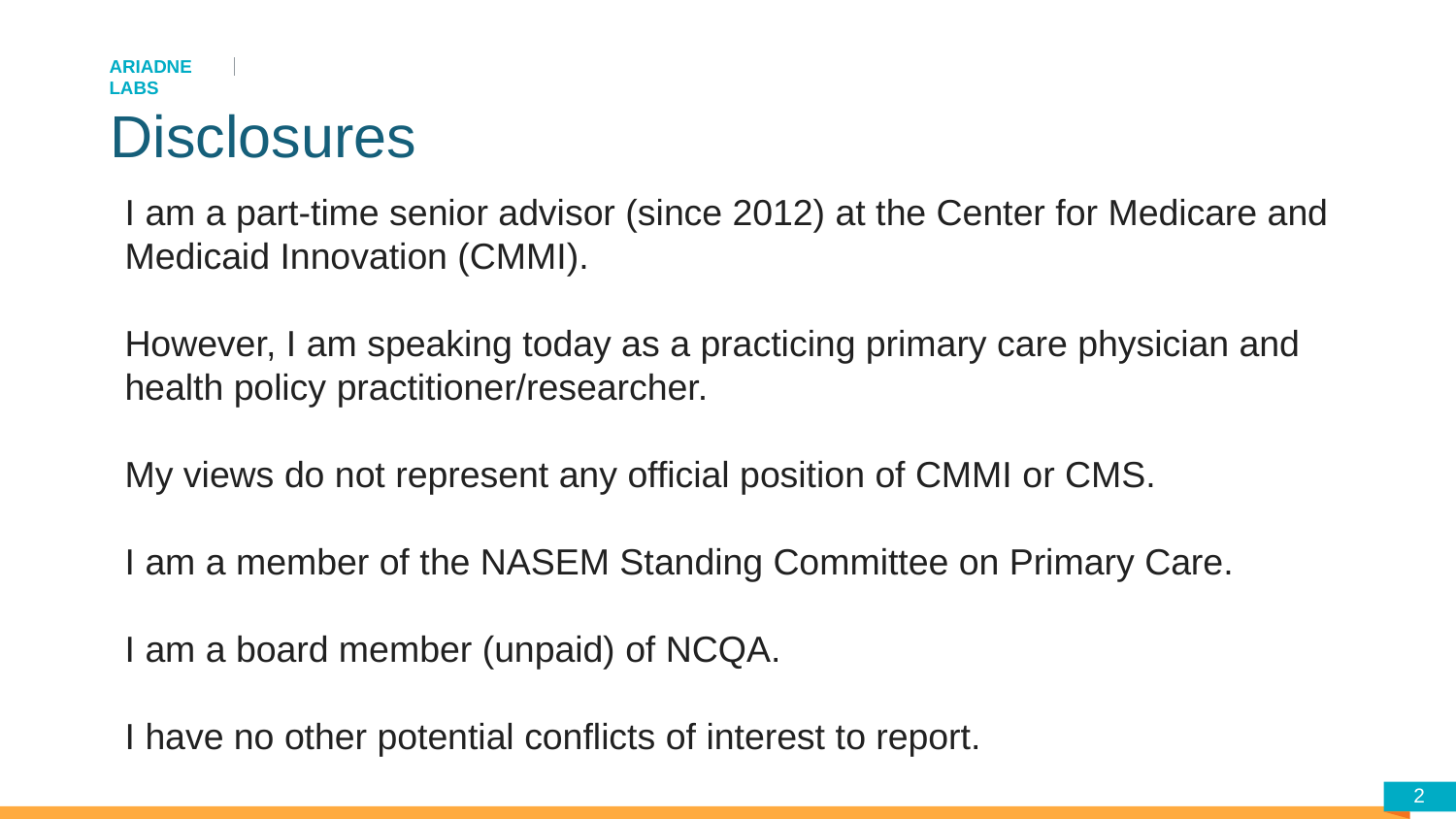

Disclosures
I am a part-time senior advisor (since 2012) at the Center for Medicare and Medicaid Innovation (CMMI).

However, I am speaking today as a practicing primary care physician and health policy practitioner/researcher.

My views do not represent any official position of CMMI or CMS.

I am a member of the NASEM Standing Committee on Primary Care.

I am a board member (unpaid) of NCQA.

I have no other potential conflicts of interest to report.
2